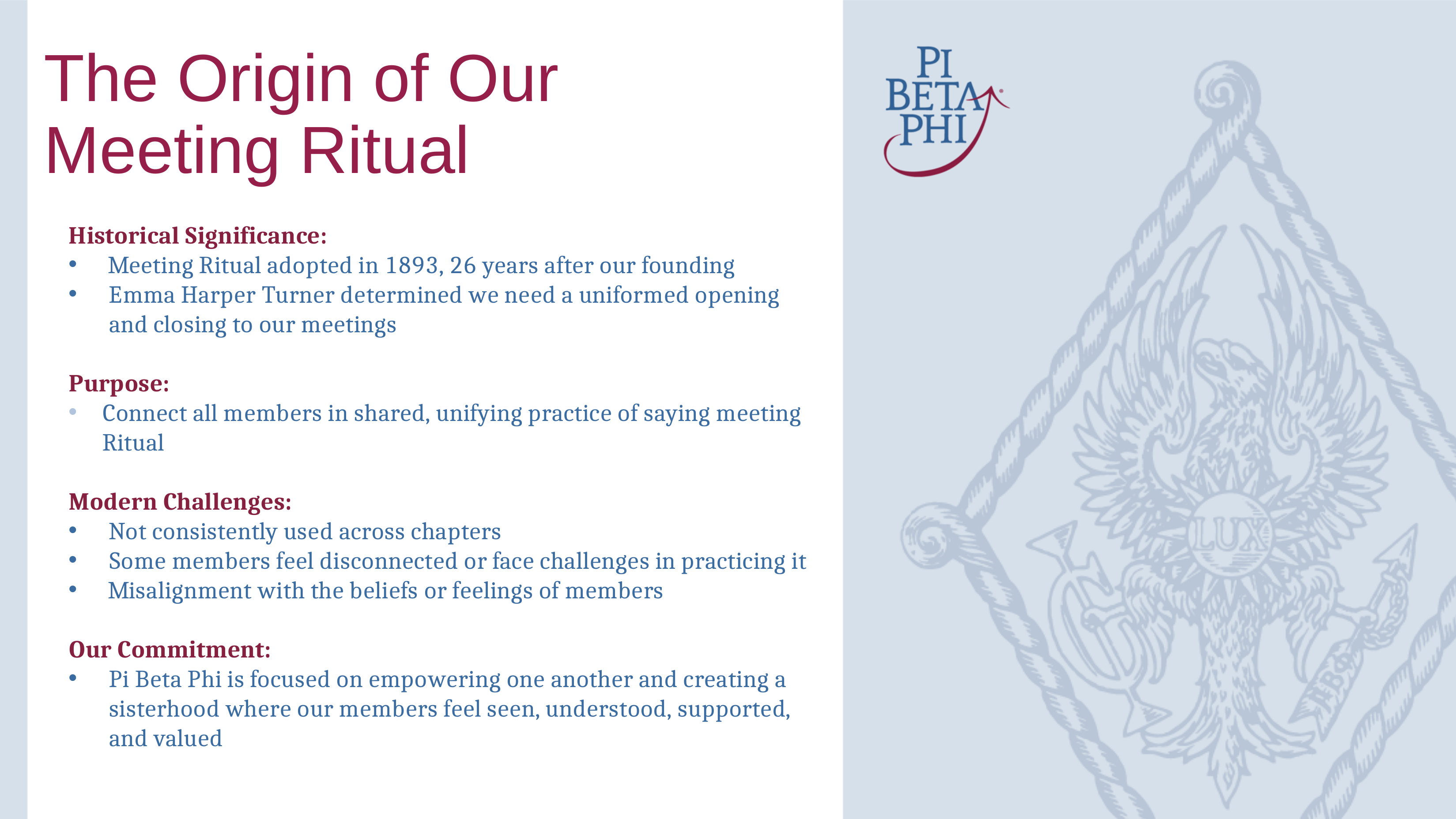

# The Origin of Our Meeting Ritual
Historical Significance:
Meeting Ritual adopted in 1893, 26 years after our founding
Emma Harper Turner determined we need a uniformed opening and closing to our meetings

Purpose:
Connect all members in shared, unifying practice of saying meeting Ritual

Modern Challenges:
Not consistently used across chapters
Some members feel disconnected or face challenges in practicing it
Misalignment with the beliefs or feelings of members

Our Commitment:
Pi Beta Phi is focused on empowering one another and creating a sisterhood where our members feel seen, understood, supported, and valued